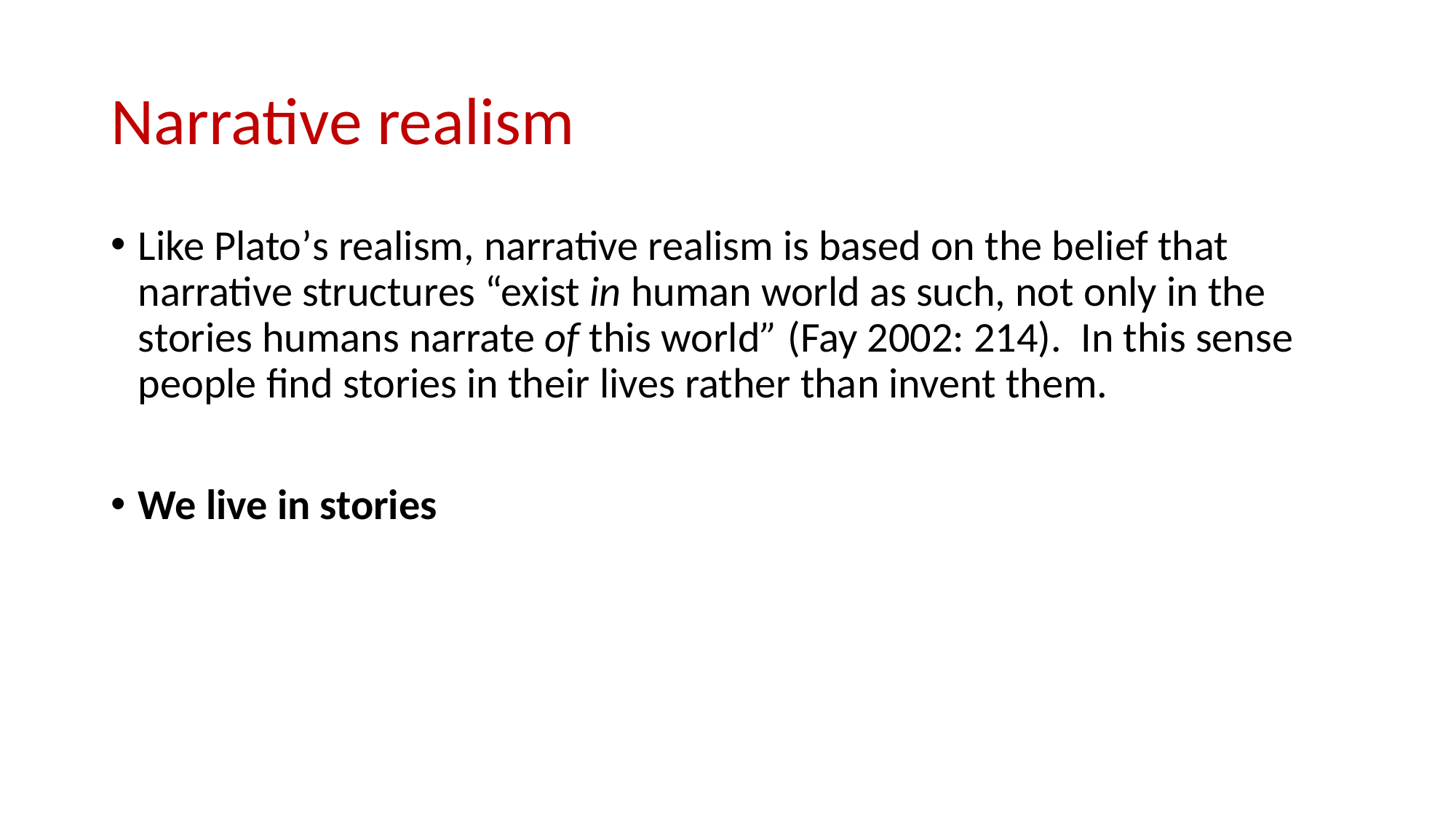

# Narrative realism
Like Plato’s realism, narrative realism is based on the belief that narrative structures “exist in human world as such, not only in the stories humans narrate of this world” (Fay 2002: 214).  In this sense people find stories in their lives rather than invent them.

We live in stories